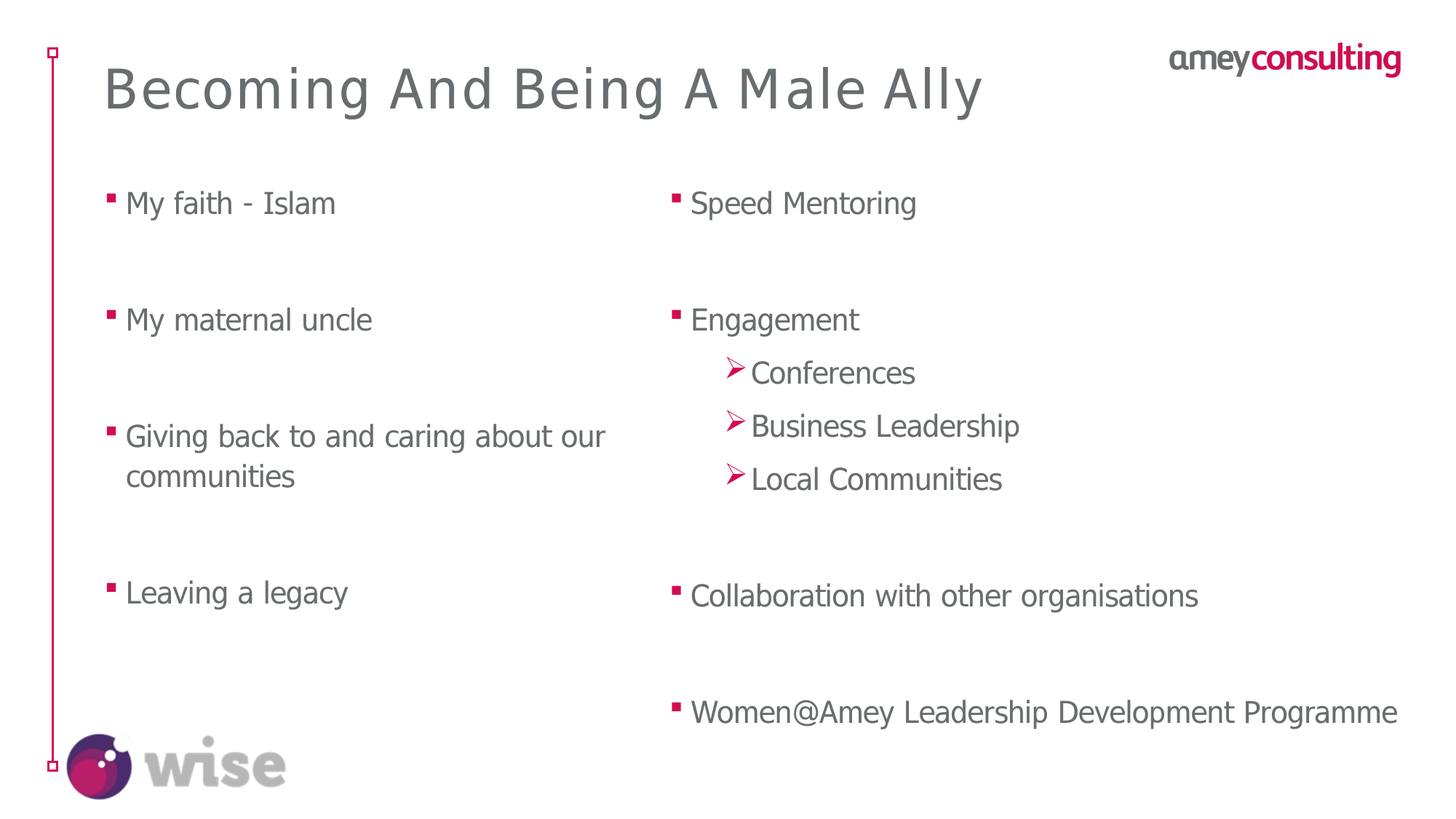

# Becoming And Being A Male Ally
Speed Mentoring

Engagement
Conferences
Business Leadership
Local Communities

Collaboration with other organisations

Women@Amey Leadership Development Programme
My faith - Islam

My maternal uncle

Giving back to and caring about our communities

Leaving a legacy